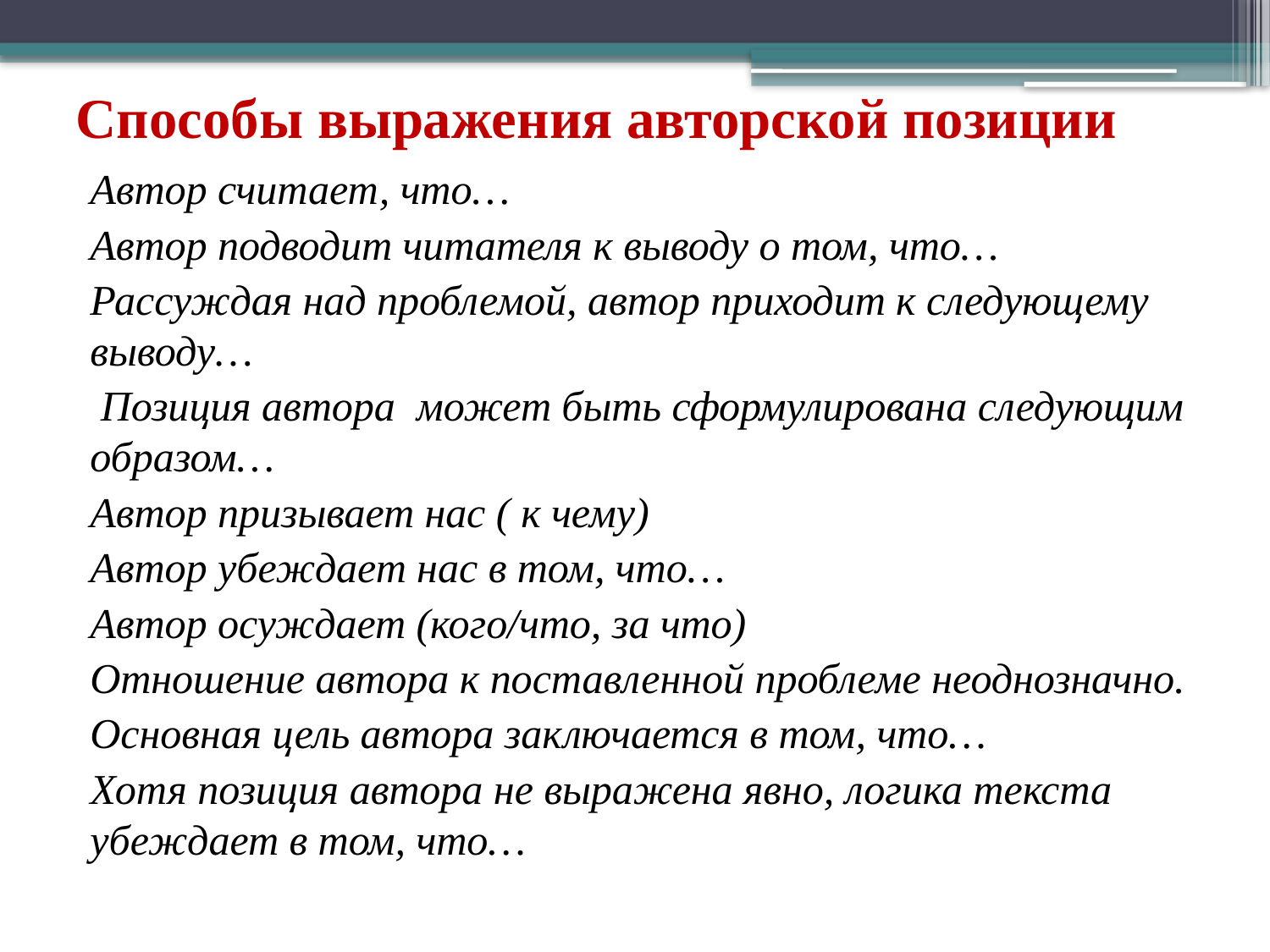

# Способы выражения авторской позиции
Автор считает, что…
Автор подводит читателя к выводу о том, что…
Рассуждая над проблемой, автор приходит к следующему выводу…
 Позиция автора  может быть сформулирована следующим образом…
Автор призывает нас ( к чему)
Автор убеждает нас в том, что…
Автор осуждает (кого/что, за что)
Отношение автора к поставленной проблеме неоднозначно.
Основная цель автора заключается в том, что…
Хотя позиция автора не выражена явно, логика текста убеждает в том, что…